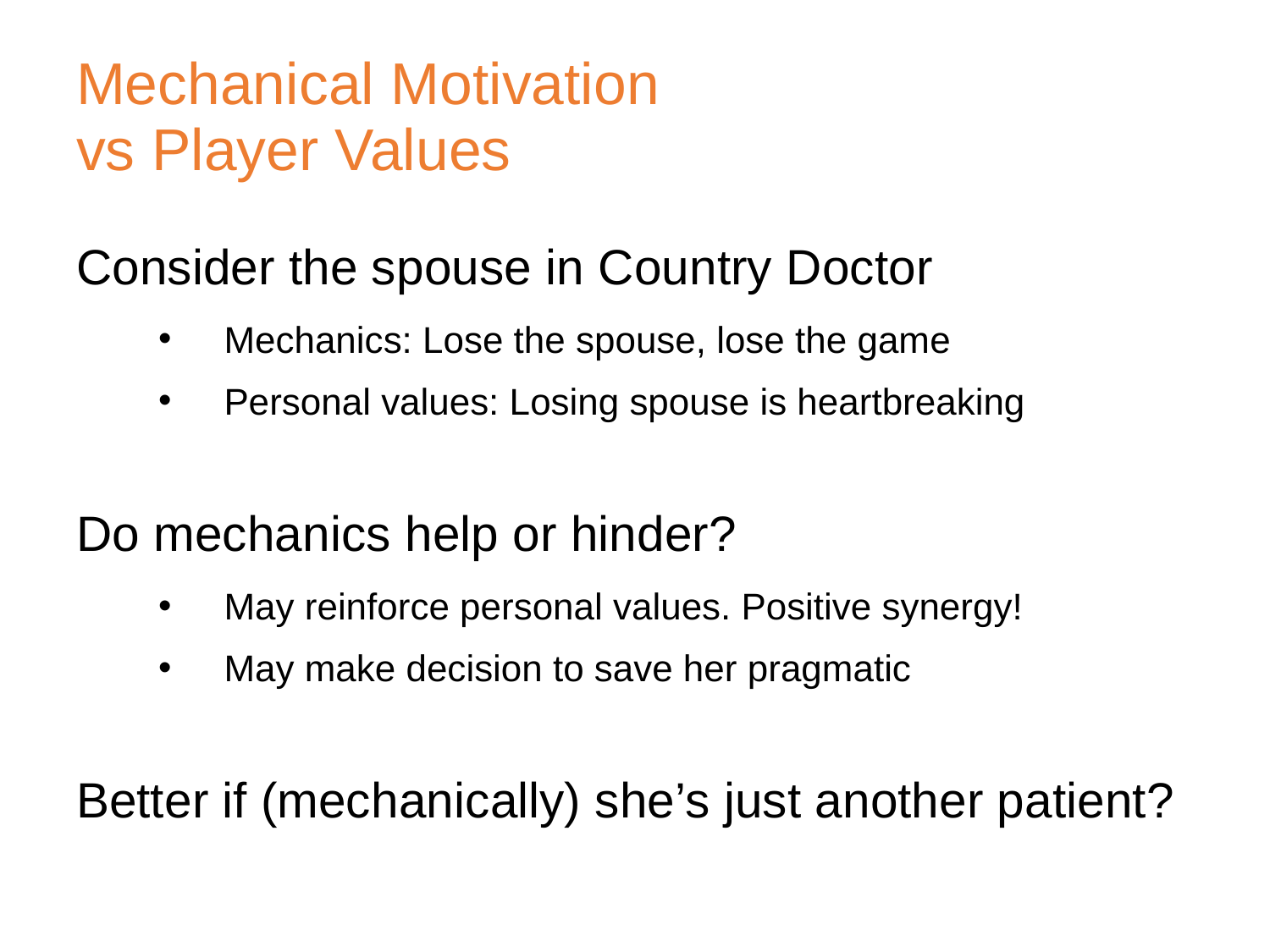

# Mechanical Motivation vs Player Values
Consider the spouse in Country Doctor
Mechanics: Lose the spouse, lose the game
Personal values: Losing spouse is heartbreaking

Do mechanics help or hinder?
May reinforce personal values. Positive synergy!
May make decision to save her pragmatic

Better if (mechanically) she’s just another patient?